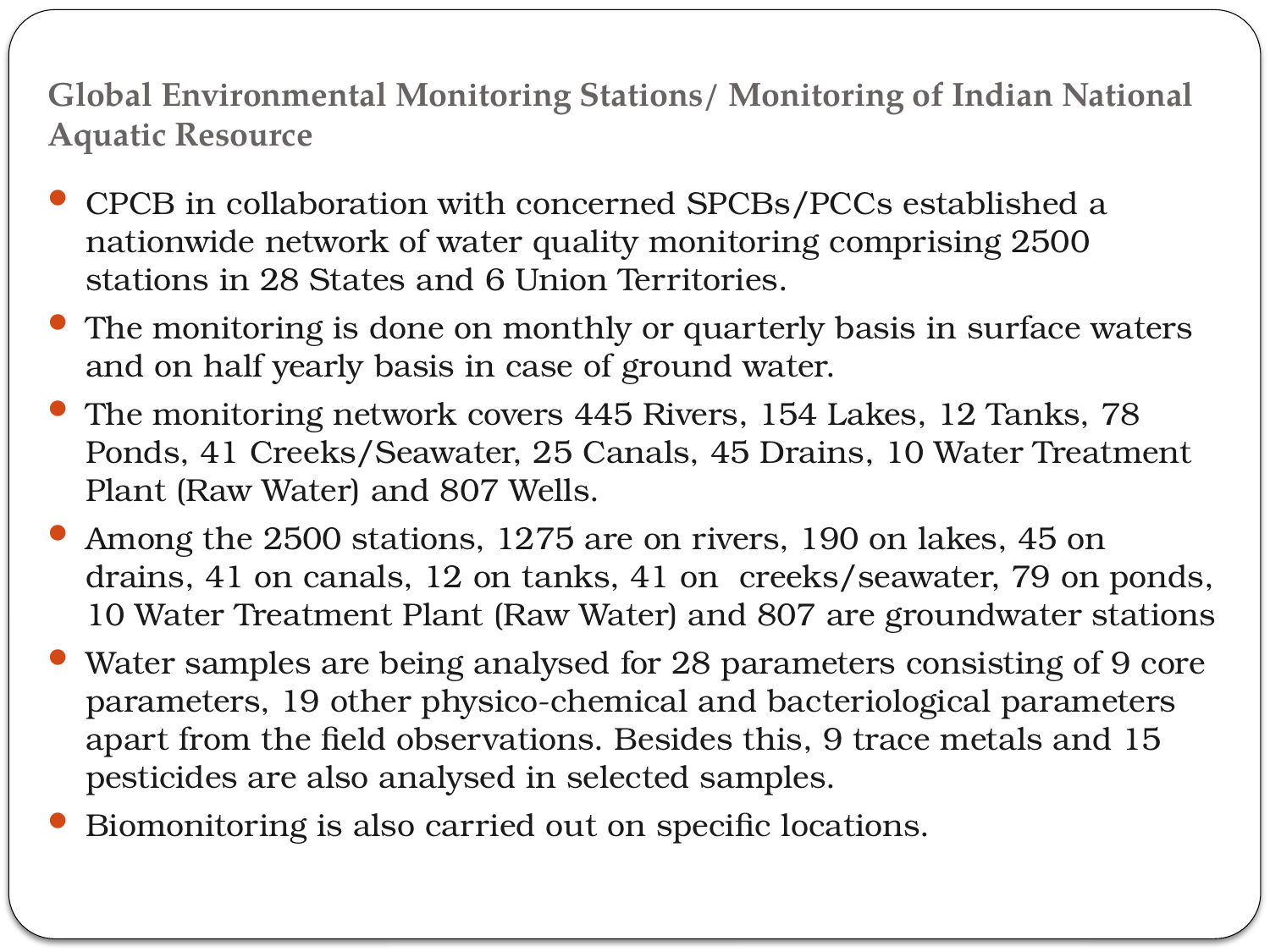

# Global Environmental Monitoring Stations/ Monitoring of Indian National Aquatic Resource
CPCB in collaboration with concerned SPCBs/PCCs established a nationwide network of water quality monitoring comprising 2500 stations in 28 States and 6 Union Territories.
The monitoring is done on monthly or quarterly basis in surface waters and on half yearly basis in case of ground water.
The monitoring network covers 445 Rivers, 154 Lakes, 12 Tanks, 78 Ponds, 41 Creeks/Seawater, 25 Canals, 45 Drains, 10 Water Treatment Plant (Raw Water) and 807 Wells.
Among the 2500 stations, 1275 are on rivers, 190 on lakes, 45 on drains, 41 on canals, 12 on tanks, 41 on  creeks/seawater, 79 on ponds, 10 Water Treatment Plant (Raw Water) and 807 are groundwater stations
Water samples are being analysed for 28 parameters consisting of 9 core parameters, 19 other physico-chemical and bacteriological parameters apart from the field observations. Besides this, 9 trace metals and 15 pesticides are also analysed in selected samples.
Biomonitoring is also carried out on specific locations.